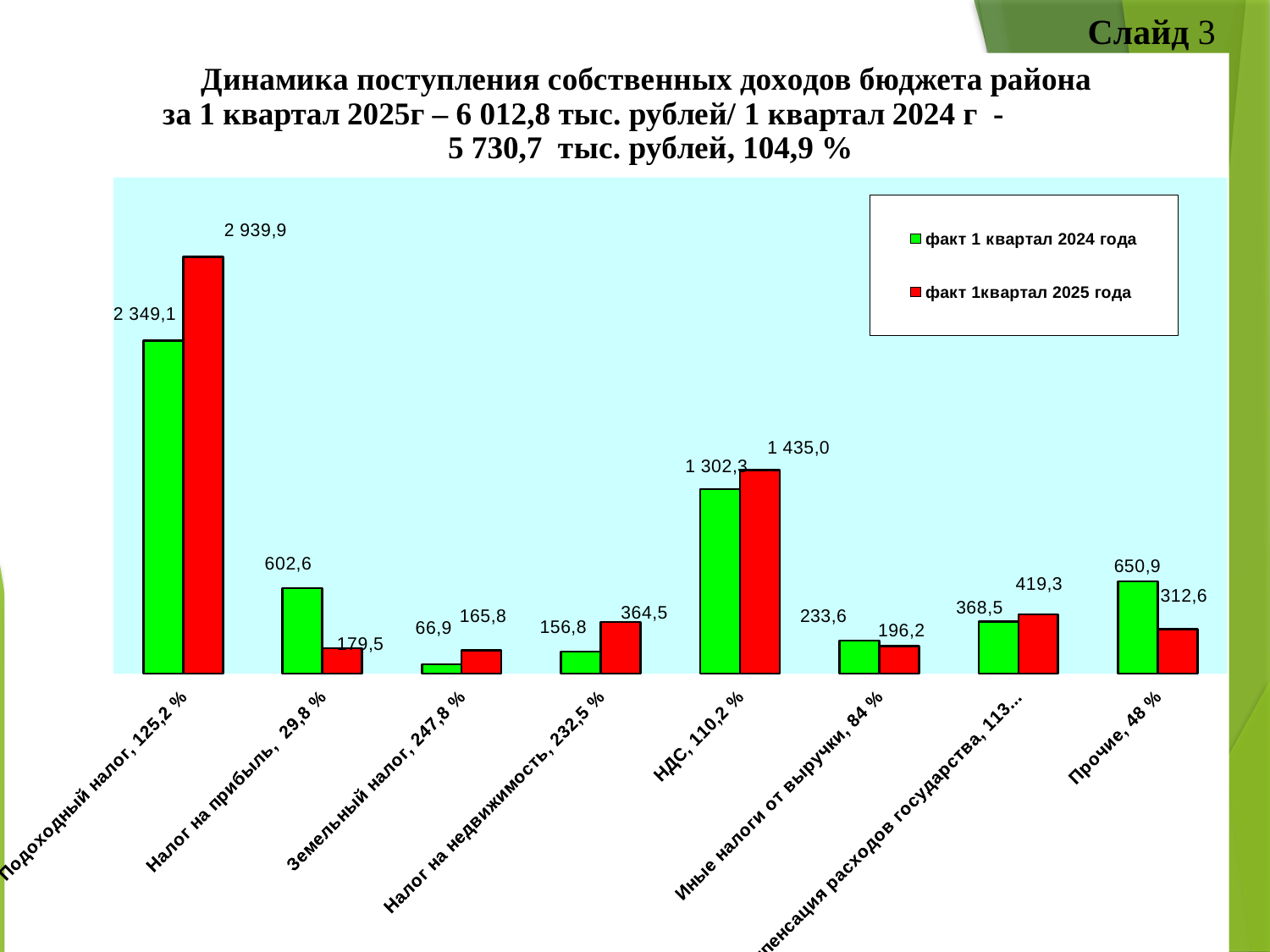

Слайд 3

### Chart: Динамика поступления собственных доходов бюджета района
за 1 квартал 2025г – 6 012,8 тыс. рублей/ 1 квартал 2024 г  -                   5 730,7  тыс. рублей, 104,9 %

| Category | факт 1 квартал 2024 года | факт 1квартал 2025 года |
|---|---|---|
| Подоходный налог, 125,2 % | 2349.1 | 2939.9 |
| Налог на прибыль,  29,8 % | 602.6 | 179.5 |
| Земельный налог, 247,8 % | 66.9 | 165.8 |
| Налог на недвижимость, 232,5 % | 156.8 | 364.5 |
| НДС, 110,2 % | 1302.3 | 1435.0 |
| Иные налоги от выручки, 84 % | 233.6 | 196.2 |
| Компенсация расходов государства, 113,8 % | 368.5 | 419.3 |
| Прочие, 48 % | 650.9 | 312.6 |